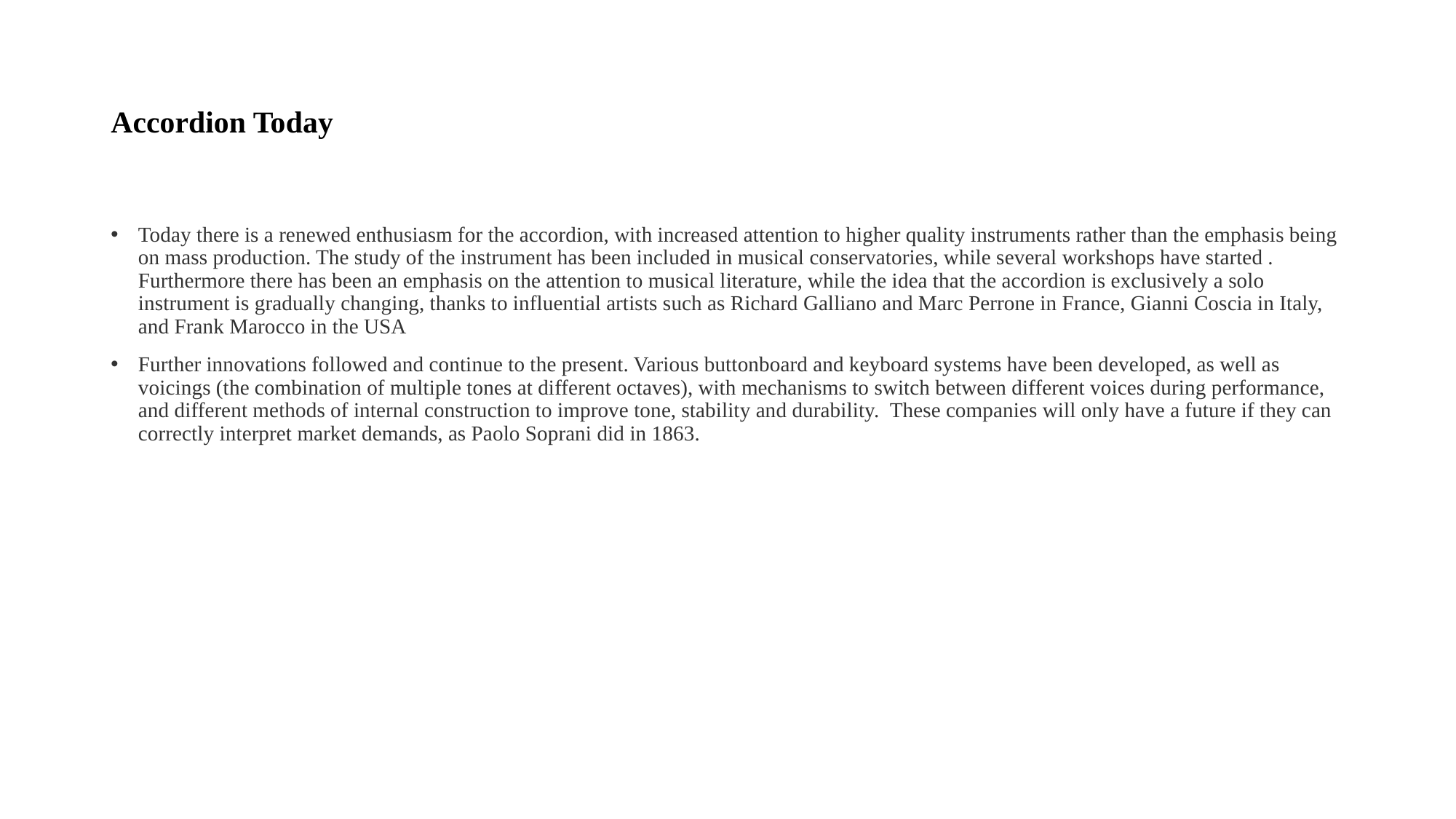

# Accordion Today
Today there is a renewed enthusiasm for the accordion, with increased attention to higher quality instruments rather than the emphasis being on mass production. The study of the instrument has been included in musical conservatories, while several workshops have started . Furthermore there has been an emphasis on the attention to musical literature, while the idea that the accordion is exclusively a solo instrument is gradually changing, thanks to influential artists such as Richard Galliano and Marc Perrone in France, Gianni Coscia in Italy, and Frank Marocco in the USA
Further innovations followed and continue to the present. Various buttonboard and keyboard systems have been developed, as well as voicings (the combination of multiple tones at different octaves), with mechanisms to switch between different voices during performance, and different methods of internal construction to improve tone, stability and durability.  These companies will only have a future if they can correctly interpret market demands, as Paolo Soprani did in 1863.